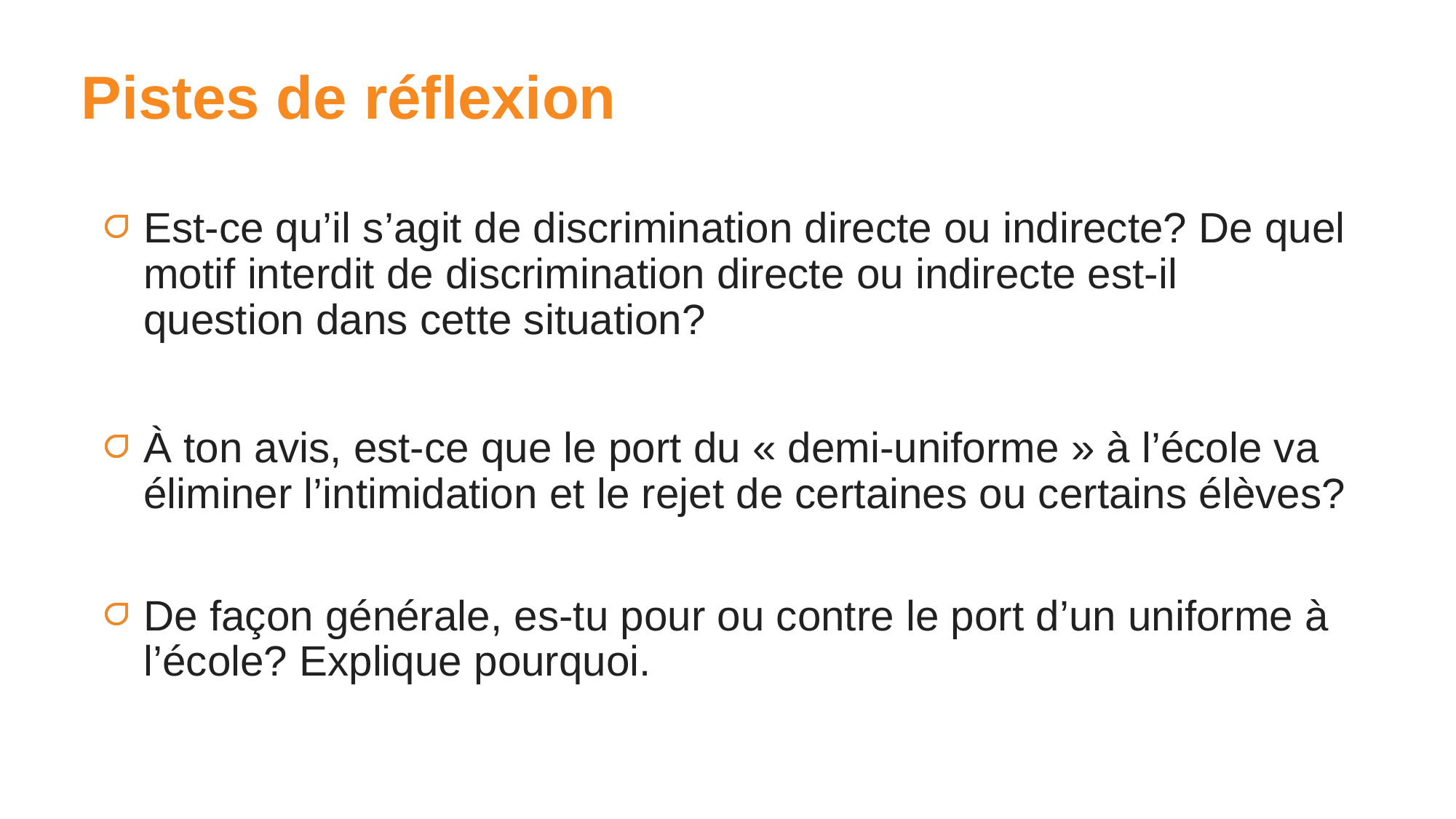

# Pistes de réflexion
Est-ce qu’il s’agit de discrimination directe ou indirecte? De quel motif interdit de discrimination directe ou indirecte est-il question dans cette situation?​

À ton avis, est-ce que le port du « demi-uniforme » à l’école va éliminer l’intimidation et le rejet de certaines ou certains élèves?
​
De façon générale, es-tu pour ou contre le port d’un uniforme à l’école? Explique pourquoi.